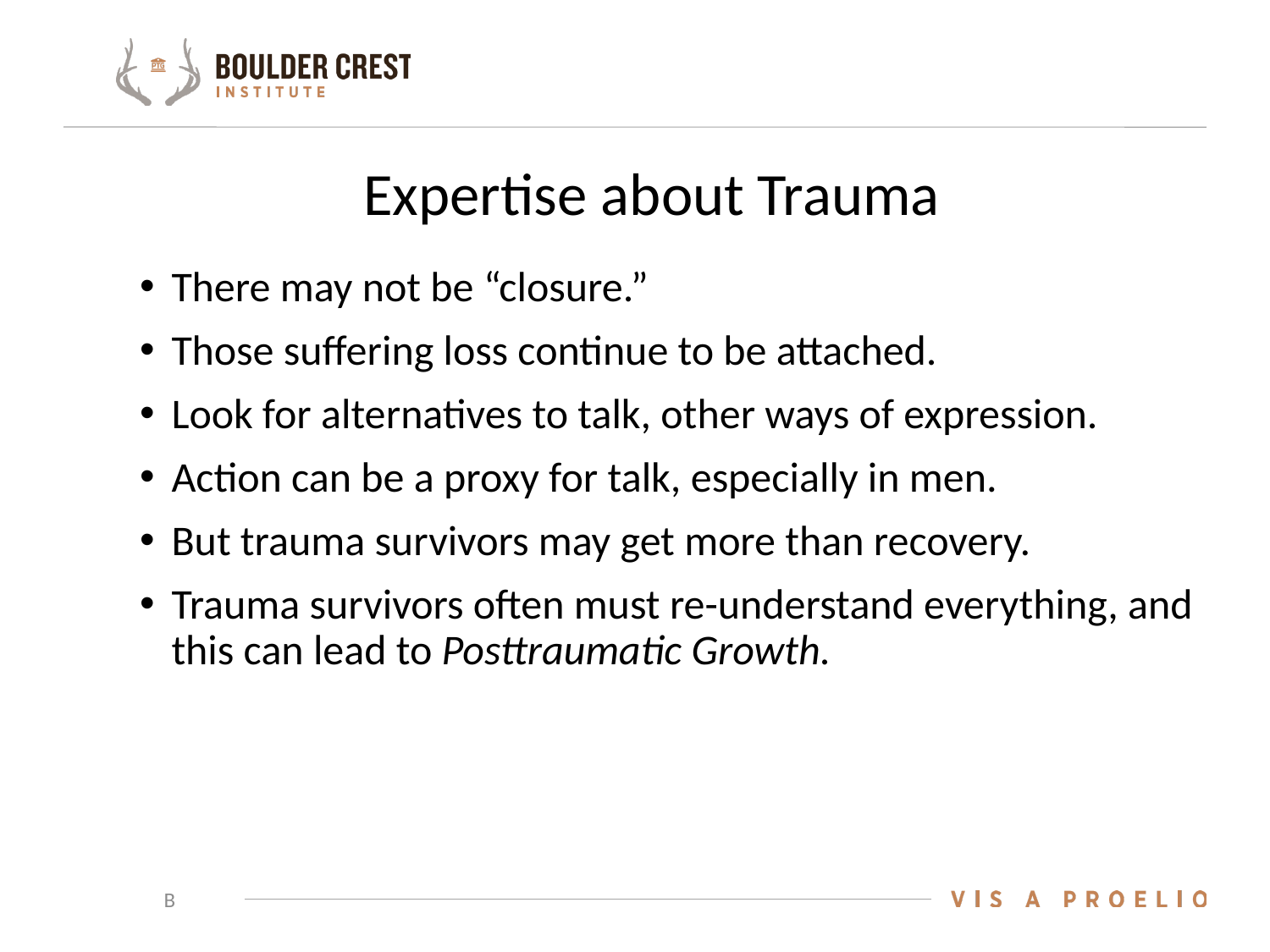

# Expertise about Trauma
There may not be “closure.”
Those suffering loss continue to be attached.
Look for alternatives to talk, other ways of expression.
Action can be a proxy for talk, especially in men.
But trauma survivors may get more than recovery.
Trauma survivors often must re-understand everything, and this can lead to Posttraumatic Growth.

B